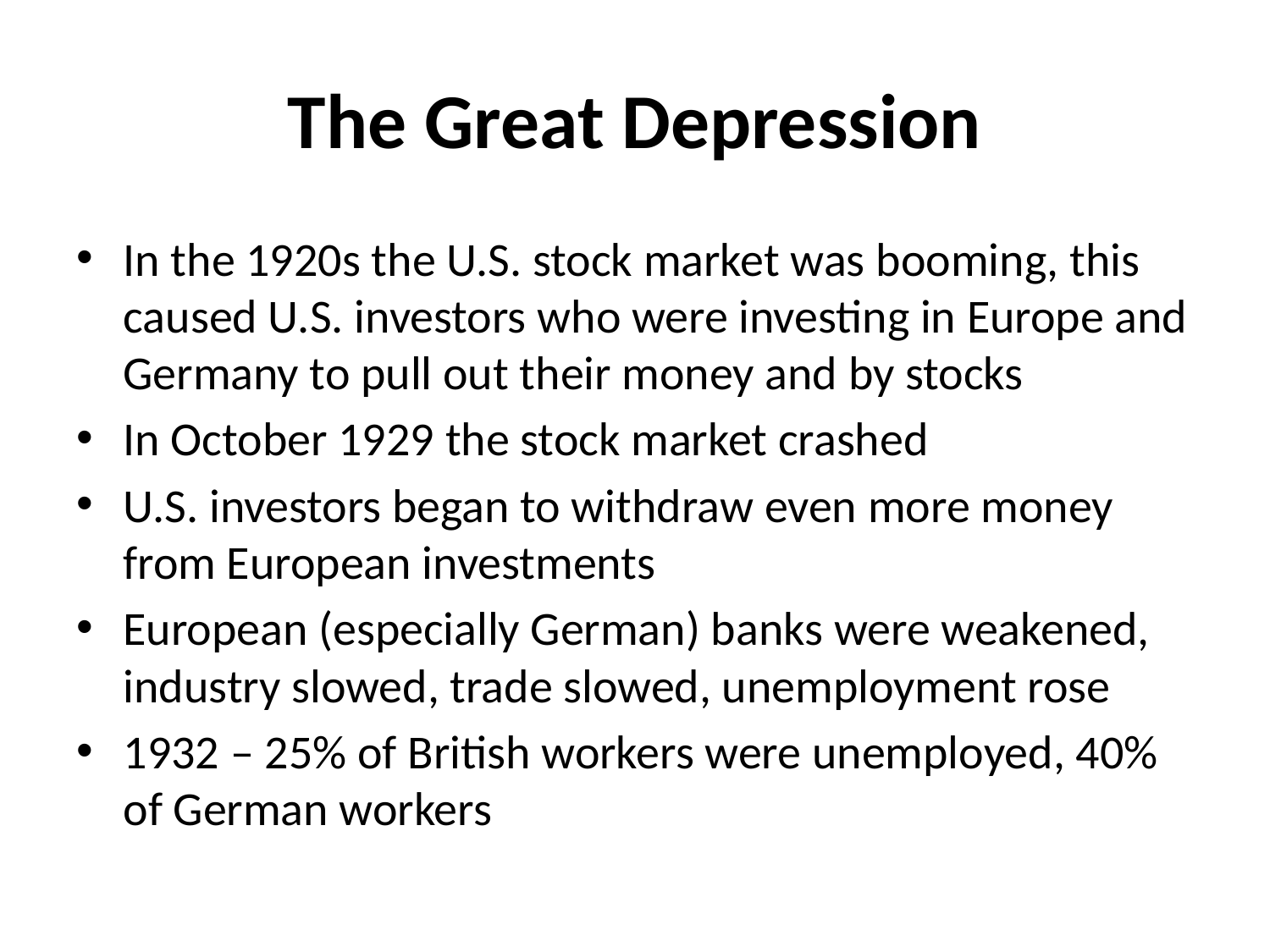

# The Great Depression
In the 1920s the U.S. stock market was booming, this caused U.S. investors who were investing in Europe and Germany to pull out their money and by stocks
In October 1929 the stock market crashed
U.S. investors began to withdraw even more money from European investments
European (especially German) banks were weakened, industry slowed, trade slowed, unemployment rose
1932 – 25% of British workers were unemployed, 40% of German workers